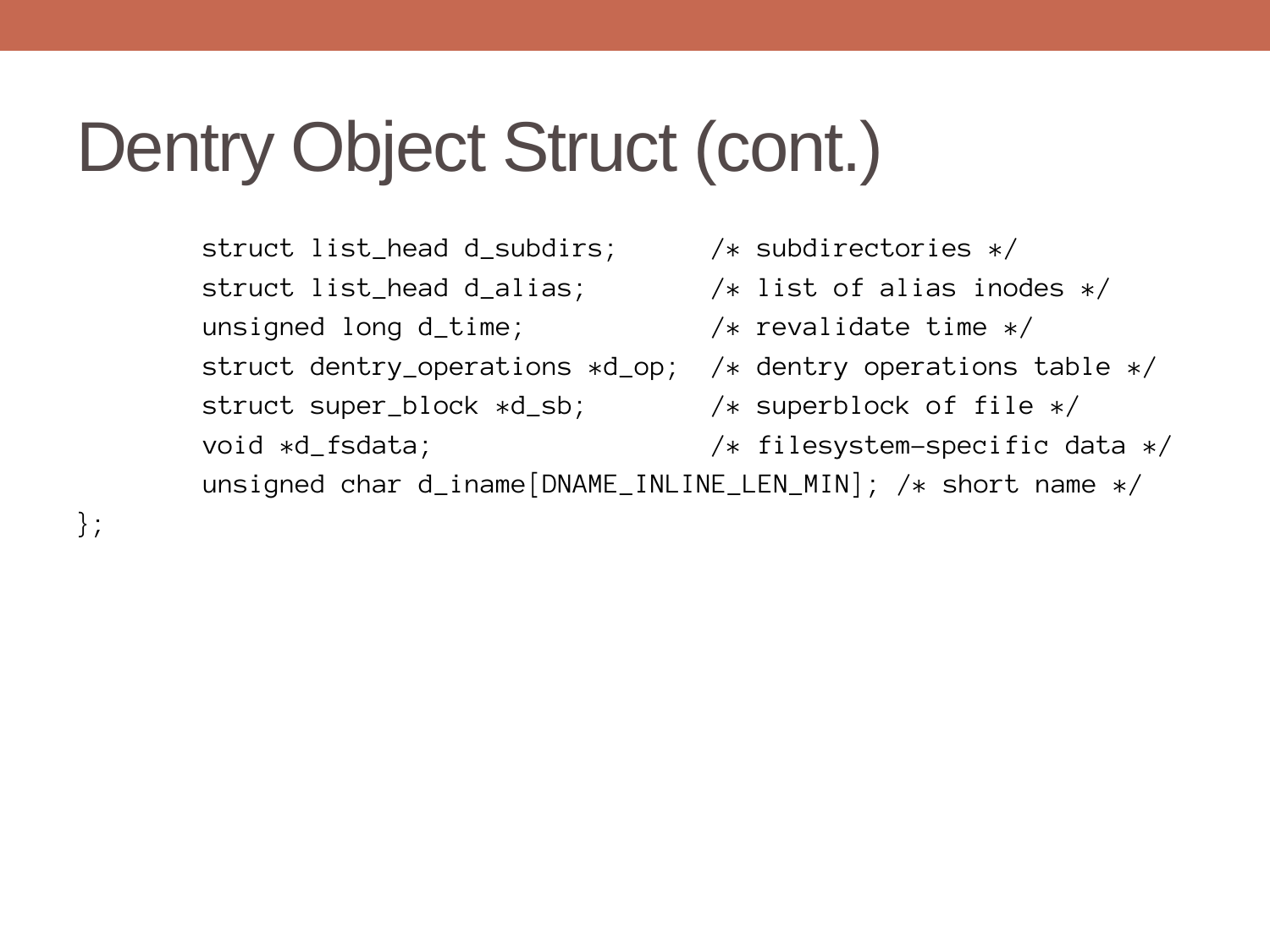

# Dentry Object Struct (cont.)
	struct list_head d_subdirs; 	/* subdirectories */
	struct list_head d_alias; 	/* list of alias inodes */
	unsigned long d_time; 		/* revalidate time */
	struct dentry_operations *d_op; 	/* dentry operations table */
	struct super_block *d_sb; 	/* superblock of file */
	void *d_fsdata; 			/* filesystem-specific data */
	unsigned char d_iname[DNAME_INLINE_LEN_MIN]; /* short name */
};